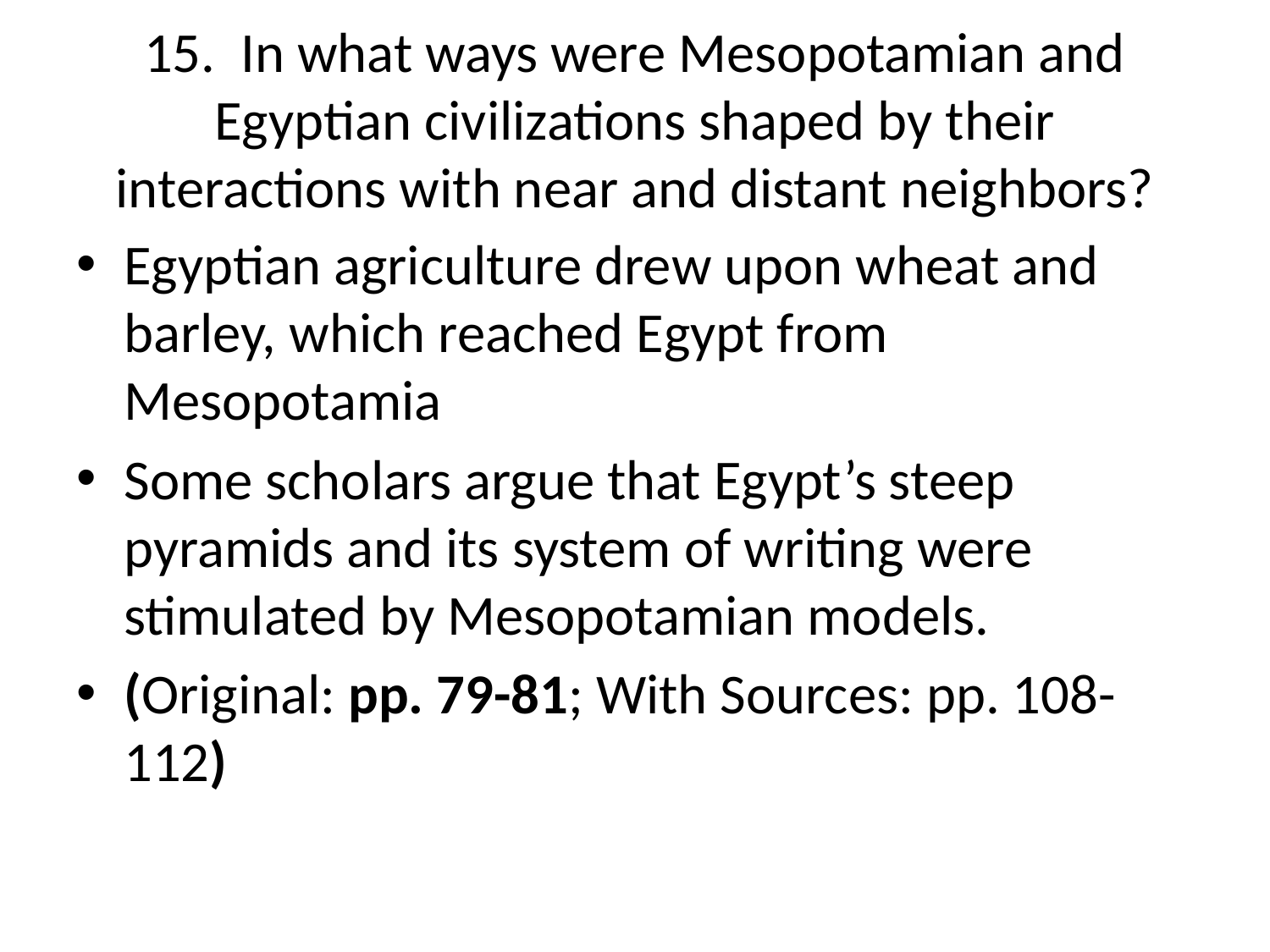

# 15.  In what ways were Mesopotamian and Egyptian civilizations shaped by their interactions with near and distant neighbors?
Egyptian agriculture drew upon wheat and barley, which reached Egypt from Mesopotamia
Some scholars argue that Egypt’s steep pyramids and its system of writing were stimulated by Mesopotamian models.
(Original: pp. 79-81; With Sources: pp. 108-112)